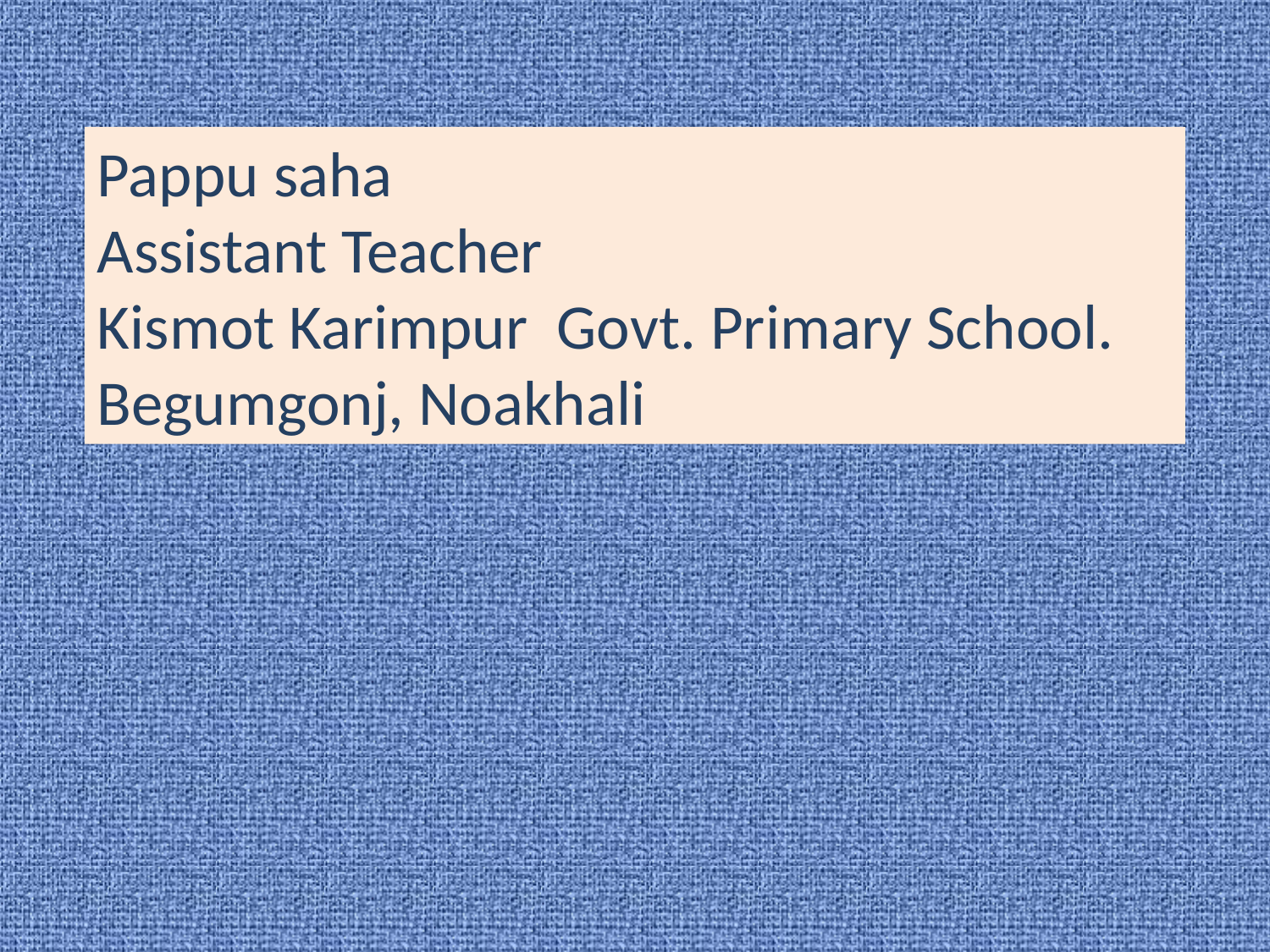

Pappu saha
Assistant Teacher
Kismot Karimpur  Govt. Primary School.
Begumgonj, Noakhali